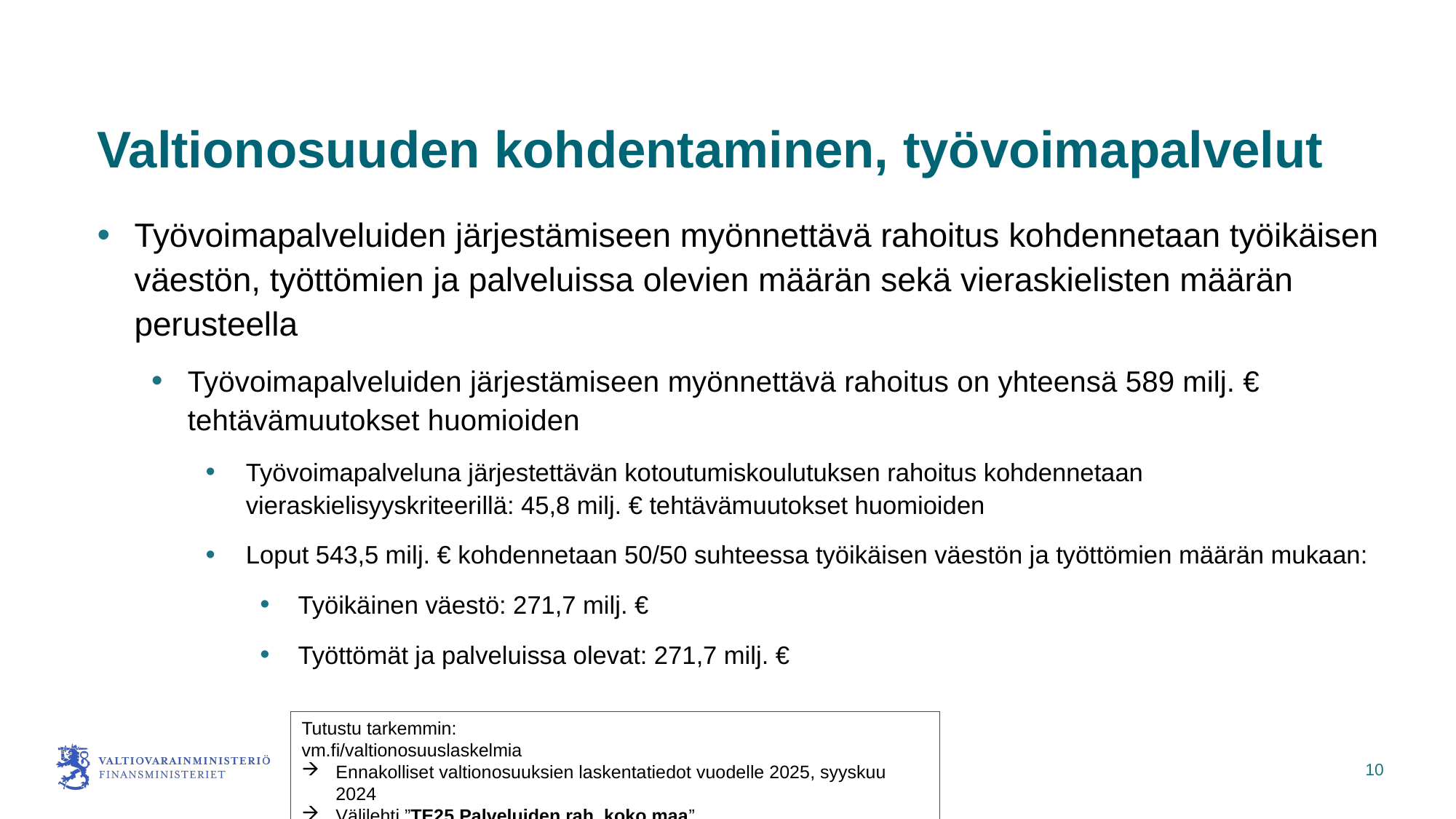

# Valtionosuuden kohdentaminen, työvoimapalvelut
Työvoimapalveluiden järjestämiseen myönnettävä rahoitus kohdennetaan työikäisen väestön, työttömien ja palveluissa olevien määrän sekä vieraskielisten määrän perusteella
Työvoimapalveluiden järjestämiseen myönnettävä rahoitus on yhteensä 589 milj. € tehtävämuutokset huomioiden
Työvoimapalveluna järjestettävän kotoutumiskoulutuksen rahoitus kohdennetaan vieraskielisyyskriteerillä: 45,8 milj. € tehtävämuutokset huomioiden
Loput 543,5 milj. € kohdennetaan 50/50 suhteessa työikäisen väestön ja työttömien määrän mukaan:
Työikäinen väestö: 271,7 milj. €
Työttömät ja palveluissa olevat: 271,7 milj. €

Tutustu tarkemmin:
vm.fi/valtionosuuslaskelmia
Ennakolliset valtionosuuksien laskentatiedot vuodelle 2025, syyskuu 2024
Välilehti ”TE25 Palveluiden rah, koko maa”
10